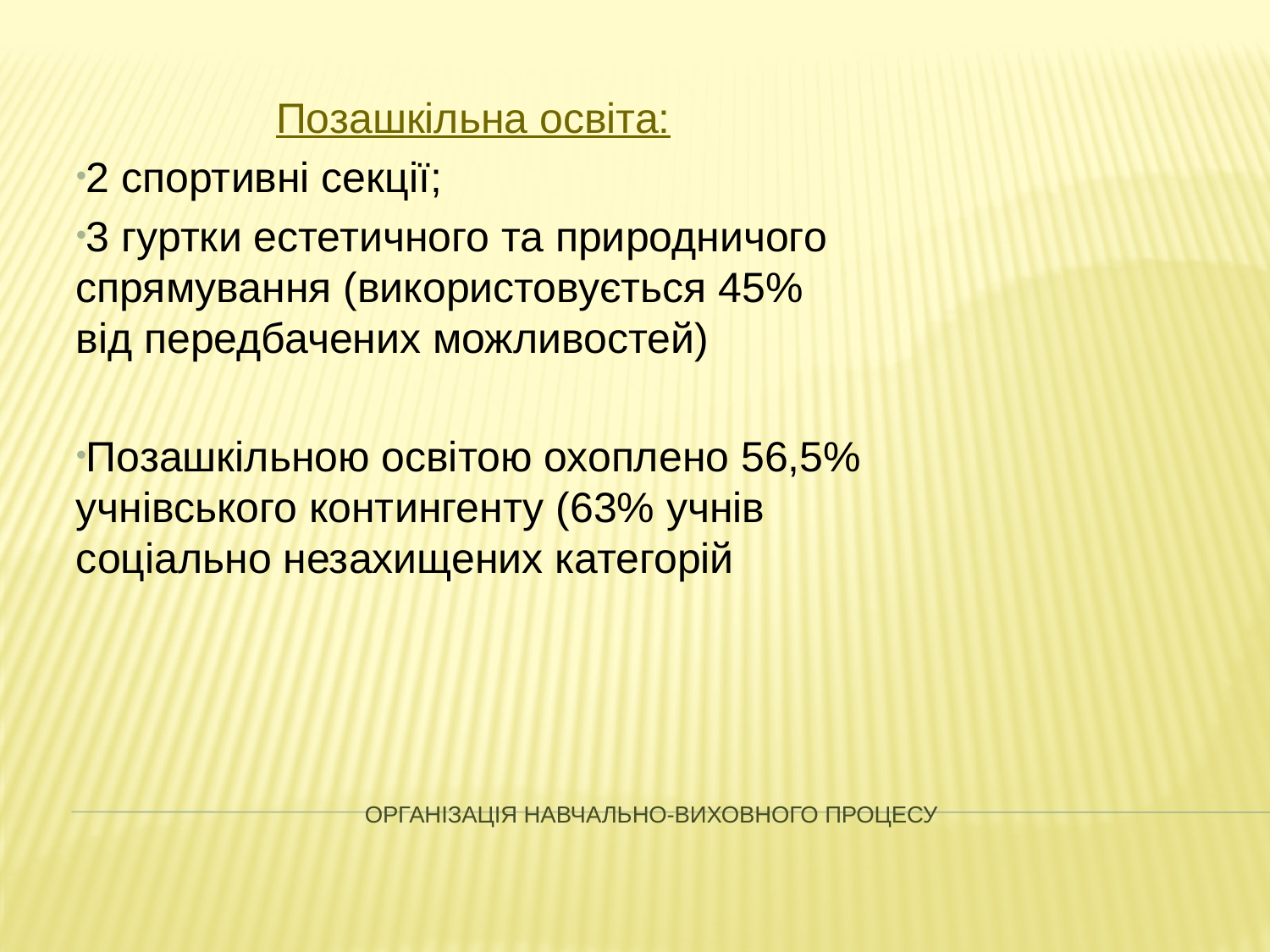

Позашкільна освіта:
2 спортивні секції;
3 гуртки естетичного та природничого спрямування (використовується 45% від передбачених можливостей)

Позашкільною освітою охоплено 56,5% учнівського контингенту (63% учнів соціально незахищених категорій

# Організація навчально-виховного процесу